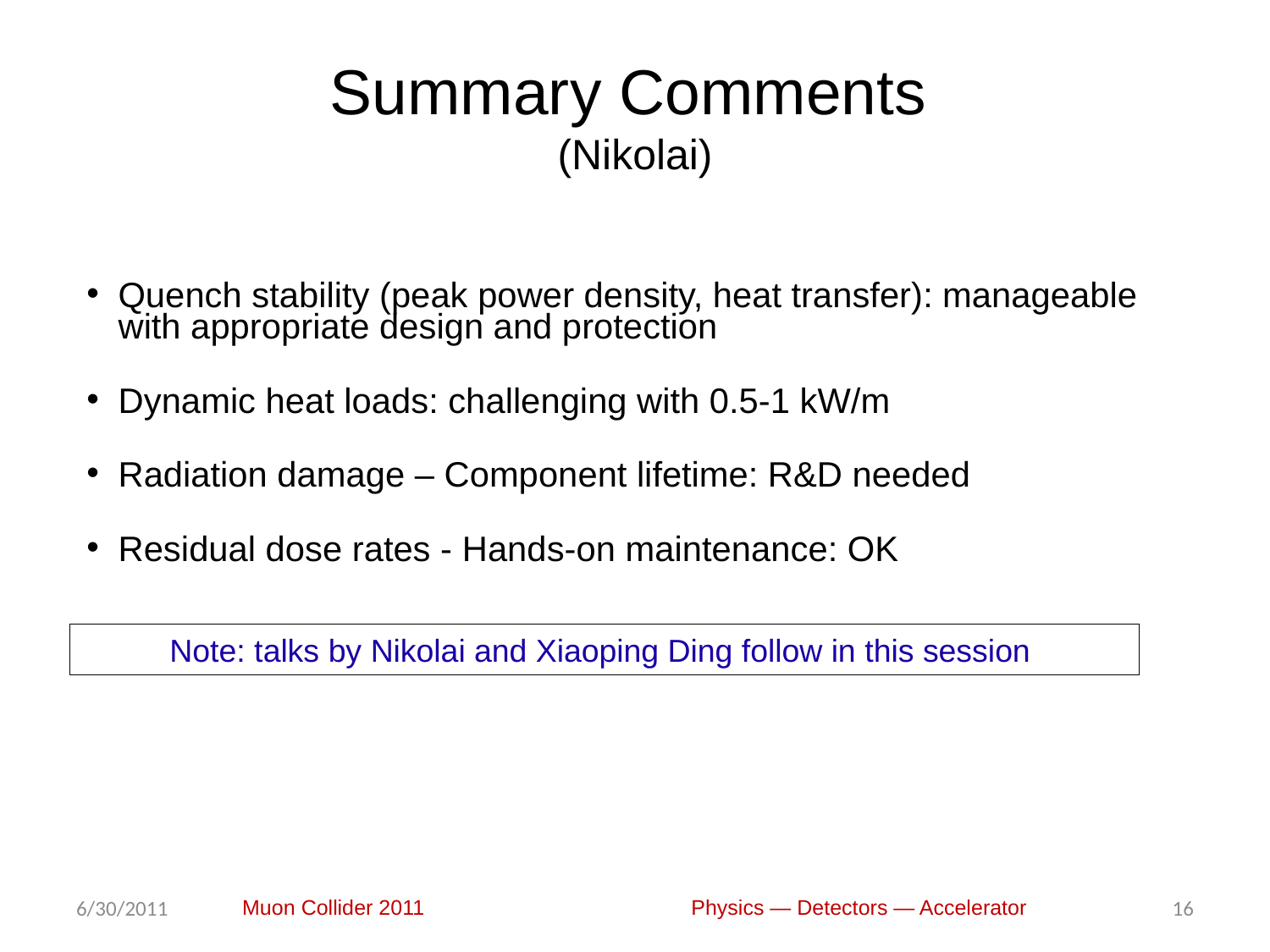

# Summary Comments (Nikolai)
Quench stability (peak power density, heat transfer): manageable with appropriate design and protection
Dynamic heat loads: challenging with 0.5-1 kW/m
Radiation damage – Component lifetime: R&D needed
Residual dose rates - Hands-on maintenance: OK
Note: talks by Nikolai and Xiaoping Ding follow in this session
6/30/2011
16

Muon Collider 2011	                                 Physics — Detectors — Accelerator